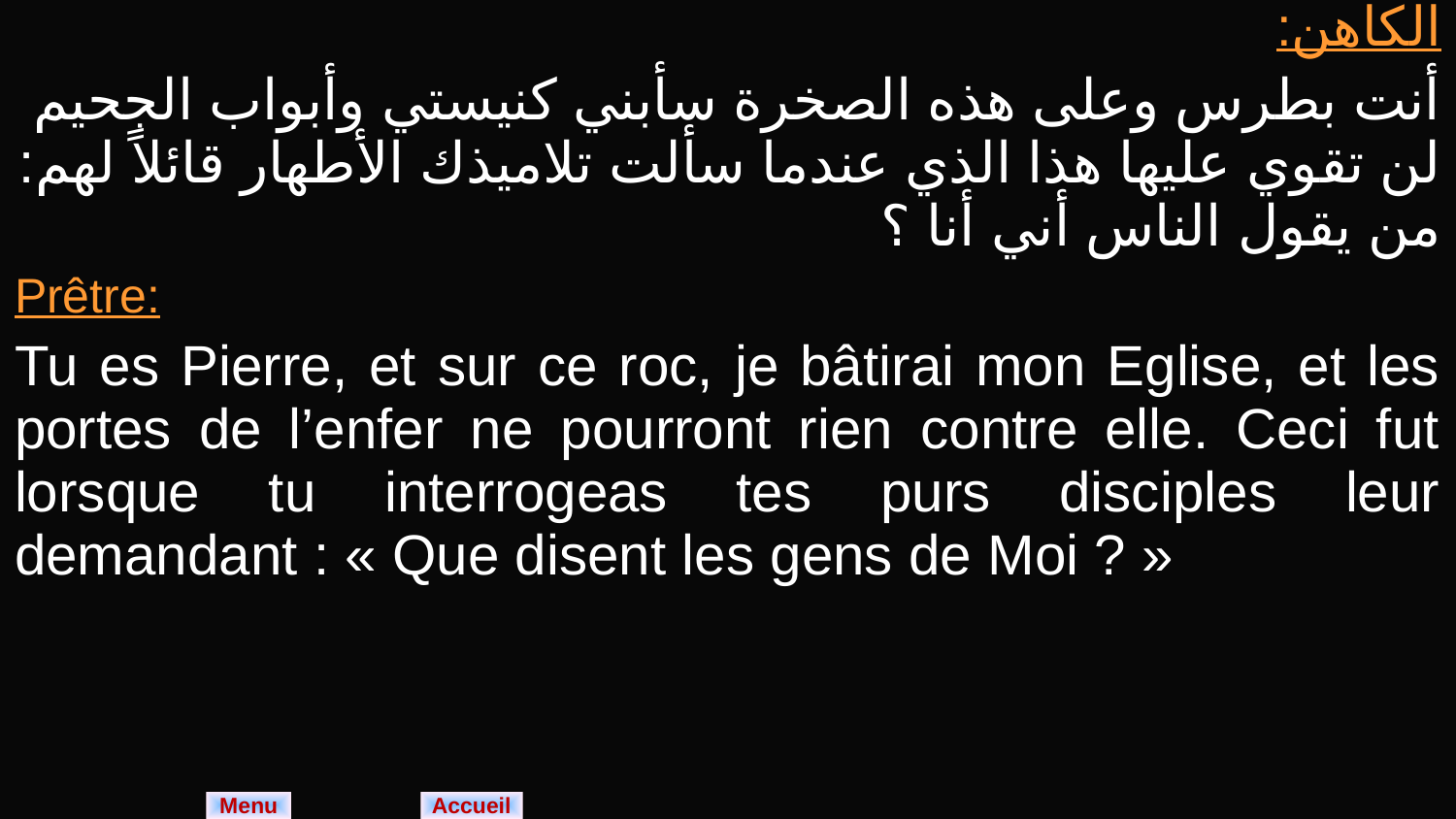

| الكاهن: أنت بطرس وعلى هذه الصخرة سأبني كنيستي وأبواب الجحيم لن تقوي عليها هذا الذي عندما سألت تلاميذك الأطهار قائلاً لهم: من يقول الناس أني أنا ؟ |
| --- |
| Prêtre: Tu es Pierre, et sur ce roc, je bâtirai mon Eglise, et les portes de l’enfer ne pourront rien contre elle. Ceci fut lorsque tu interrogeas tes purs disciples leur demandant : « Que disent les gens de Moi ? » |
Menu